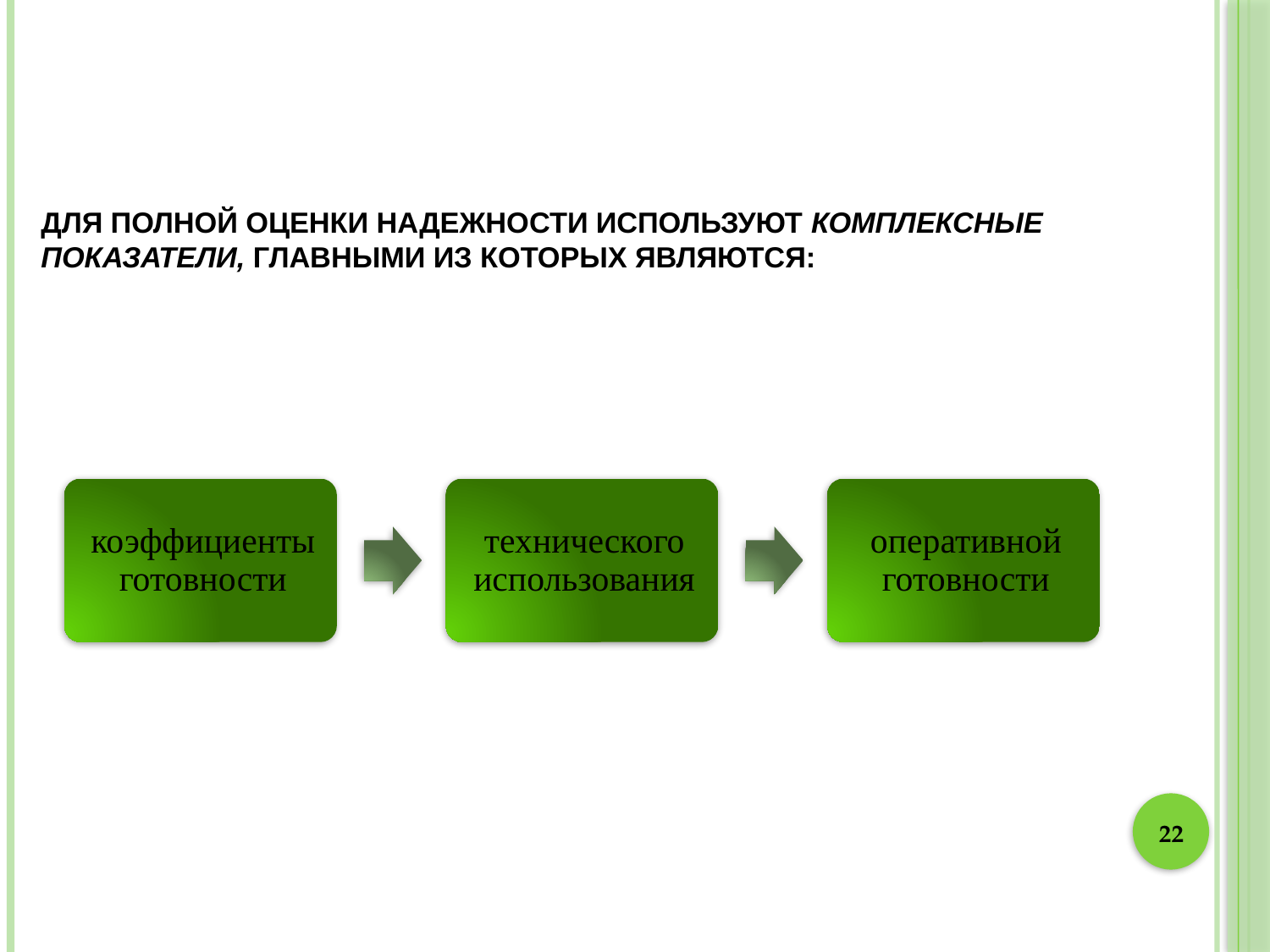

# Для полной оценки надежности используют комплексные показатели, главными из которых являются:
коэффициенты готовности

технического использования

оперативной готовности
22